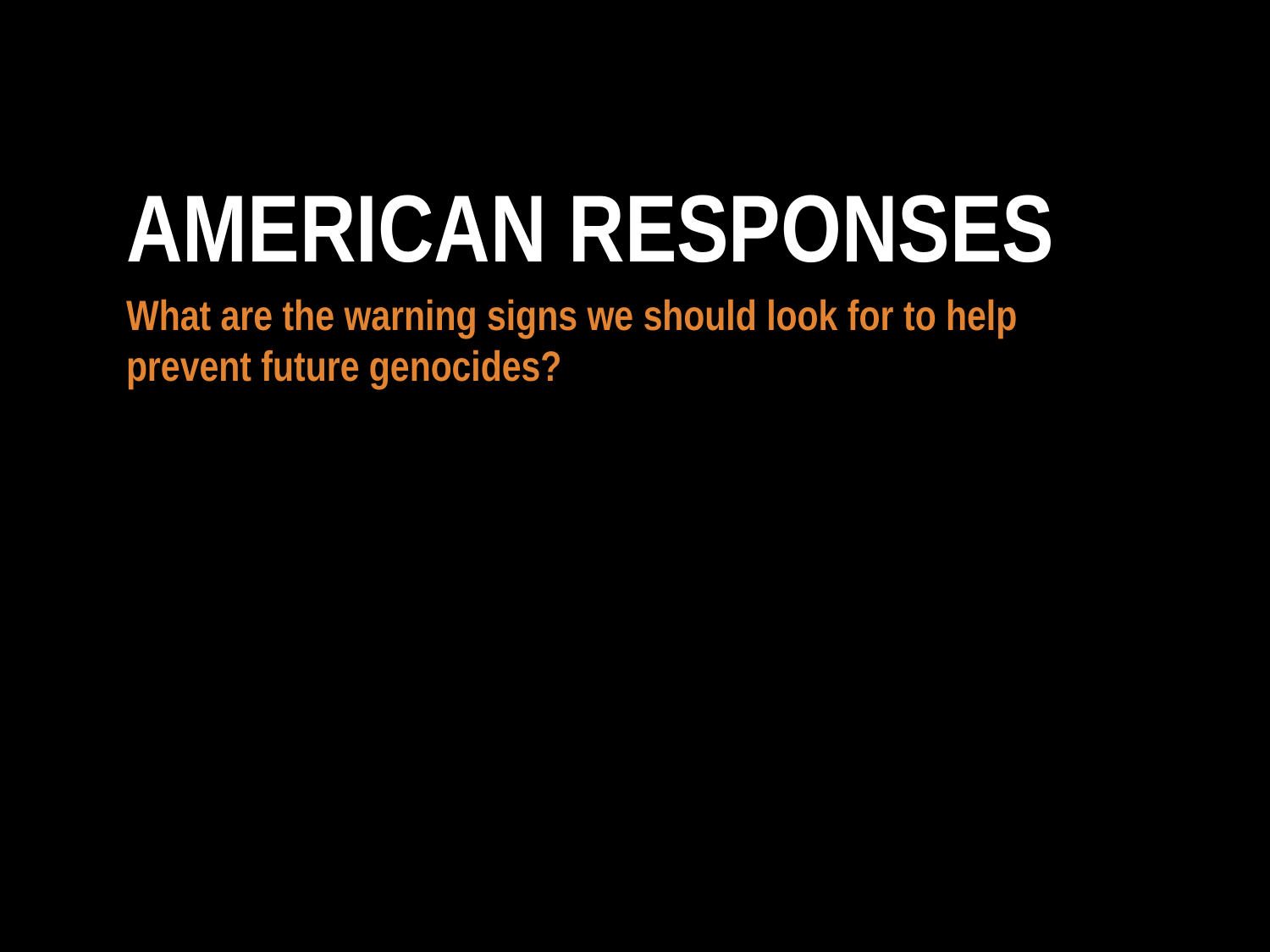

What are the warning signs we should look for to help prevent future genocides?

AMERICAN RESPONSES